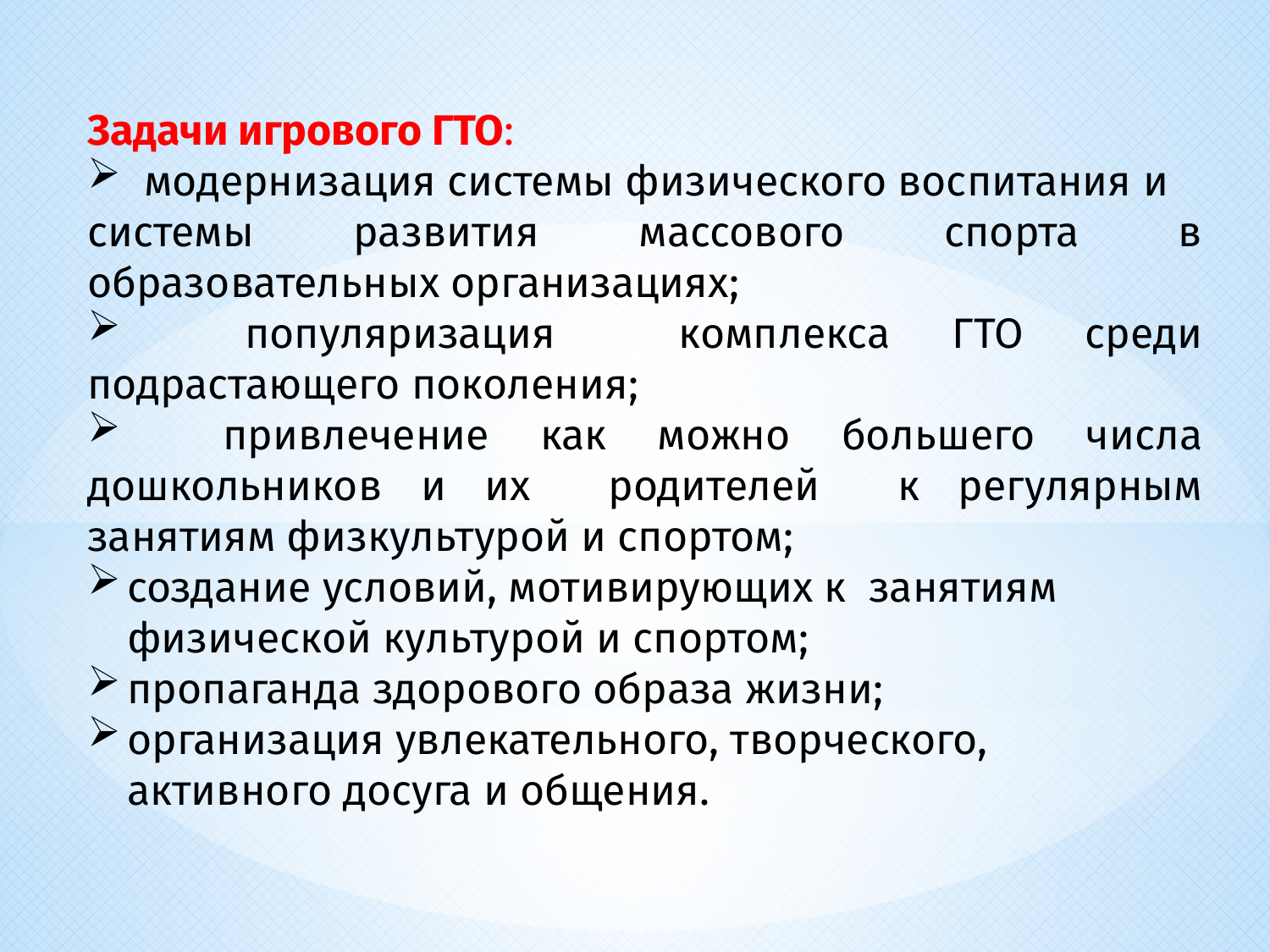

Задачи игрового ГТО:
  модернизация системы физического воспитания и    системы развития массового спорта в образовательных организациях;
  популяризация  комплекса ГТО среди подрастающего поколения;
  привлечение как можно большего числа дошкольников и их  родителей  к регулярным занятиям физкультурой и спортом;
создание условий, мотивирующих к  занятиям физической культурой и спортом;
пропаганда здорового образа жизни;
организация увлекательного, творческого, активного досуга и общения.